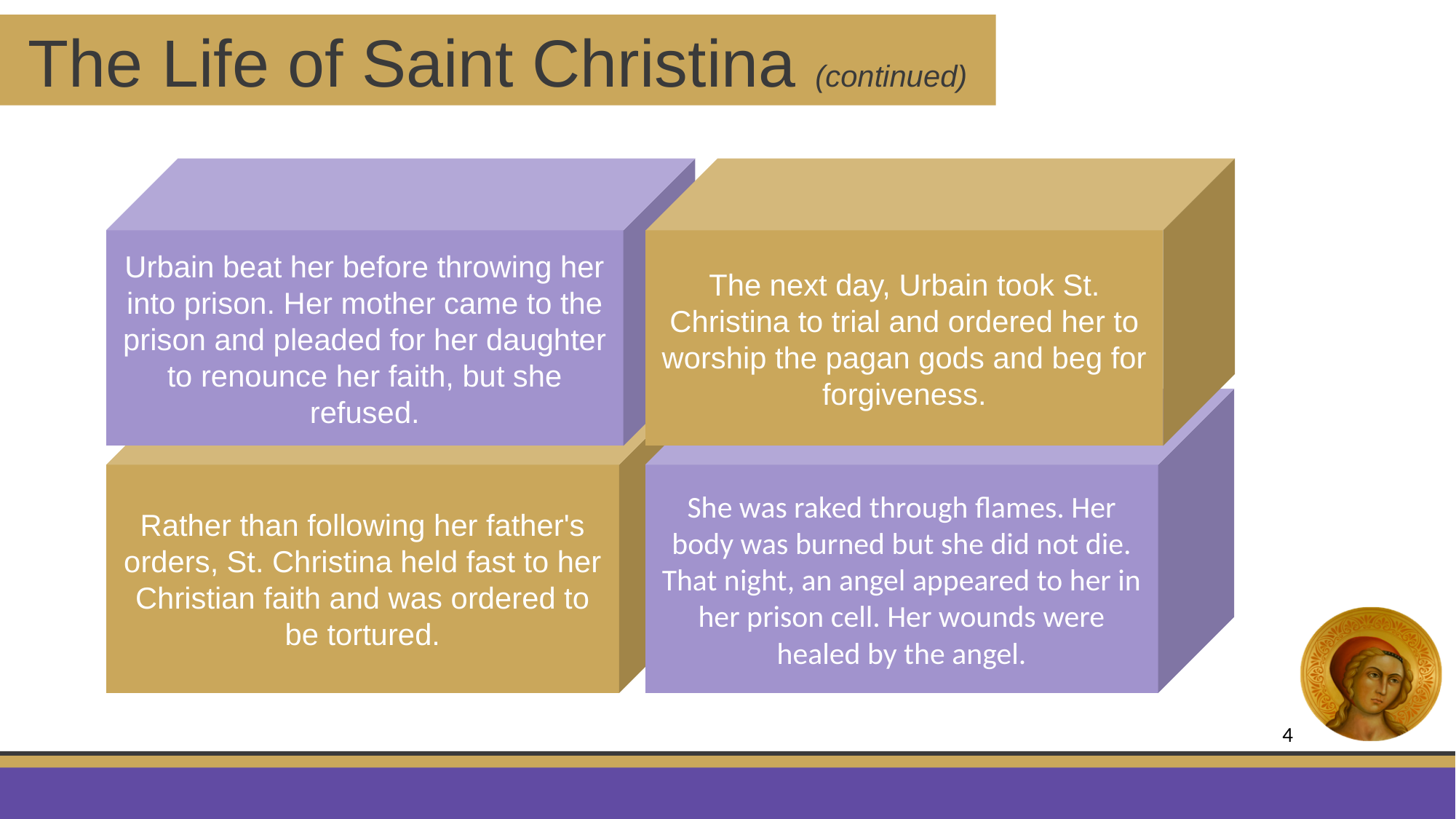

The Life of Saint Christina (continued)
Urbain beat her before throwing her into prison. Her mother came to the prison and pleaded for her daughter to renounce her faith, but she refused.
The next day, Urbain took St. Christina to trial and ordered her to worship the pagan gods and beg for forgiveness.
Rather than following her father's orders, St. Christina held fast to her Christian faith and was ordered to be tortured.
She was raked through flames. Her body was burned but she did not die. That night, an angel appeared to her in her prison cell. Her wounds were healed by the angel.
4